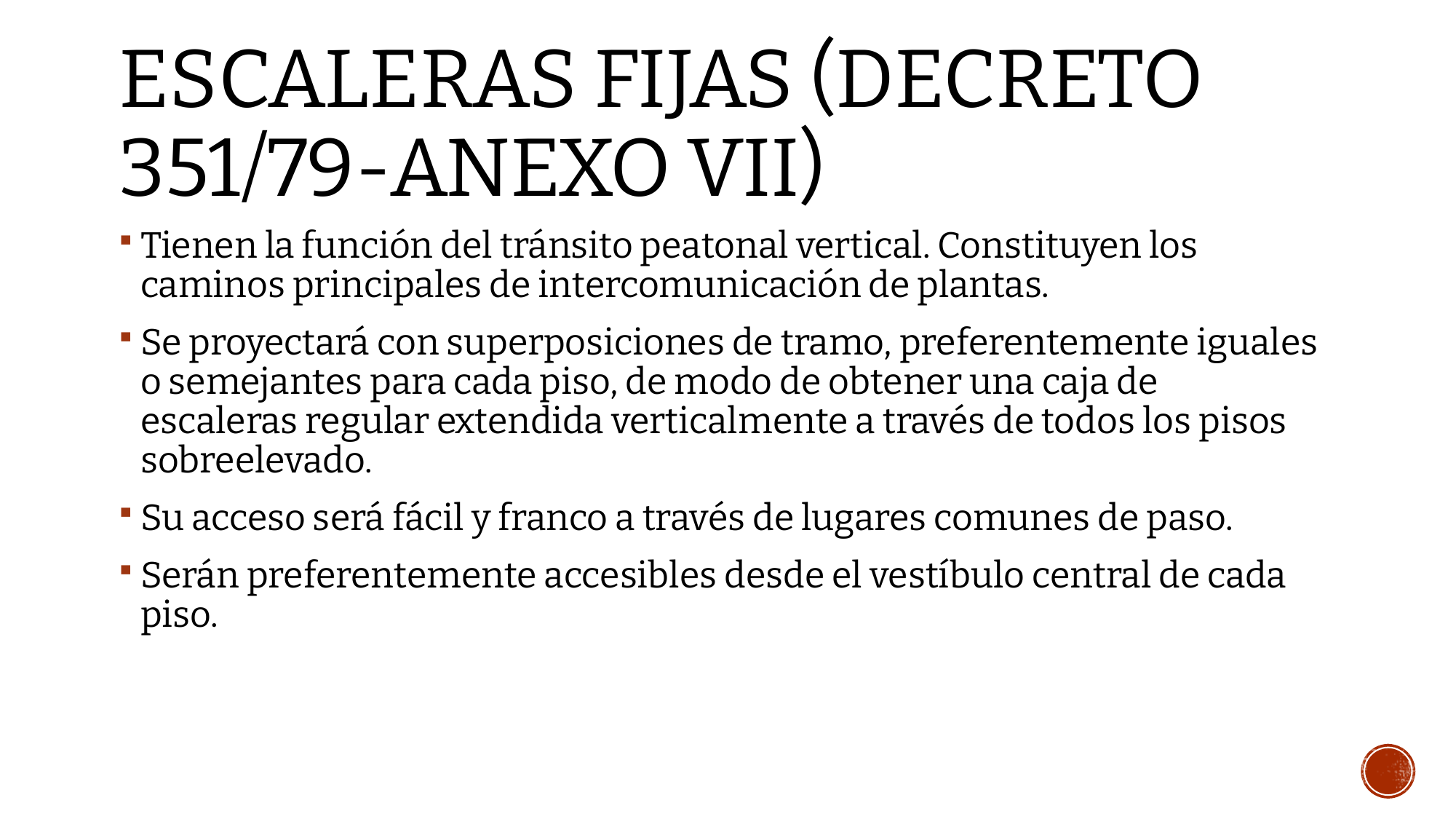

# Escaleras fijas (DECRETO 351/79-ANEXO VII)
Tienen la función del tránsito peatonal vertical. Constituyen los caminos principales de intercomunicación de plantas.
Se proyectará con superposiciones de tramo, preferentemente iguales o semejantes para cada piso, de modo de obtener una caja de escaleras regular extendida verticalmente a través de todos los pisos sobreelevado.
Su acceso será fácil y franco a través de lugares comunes de paso.
Serán preferentemente accesibles desde el vestíbulo central de cada piso.